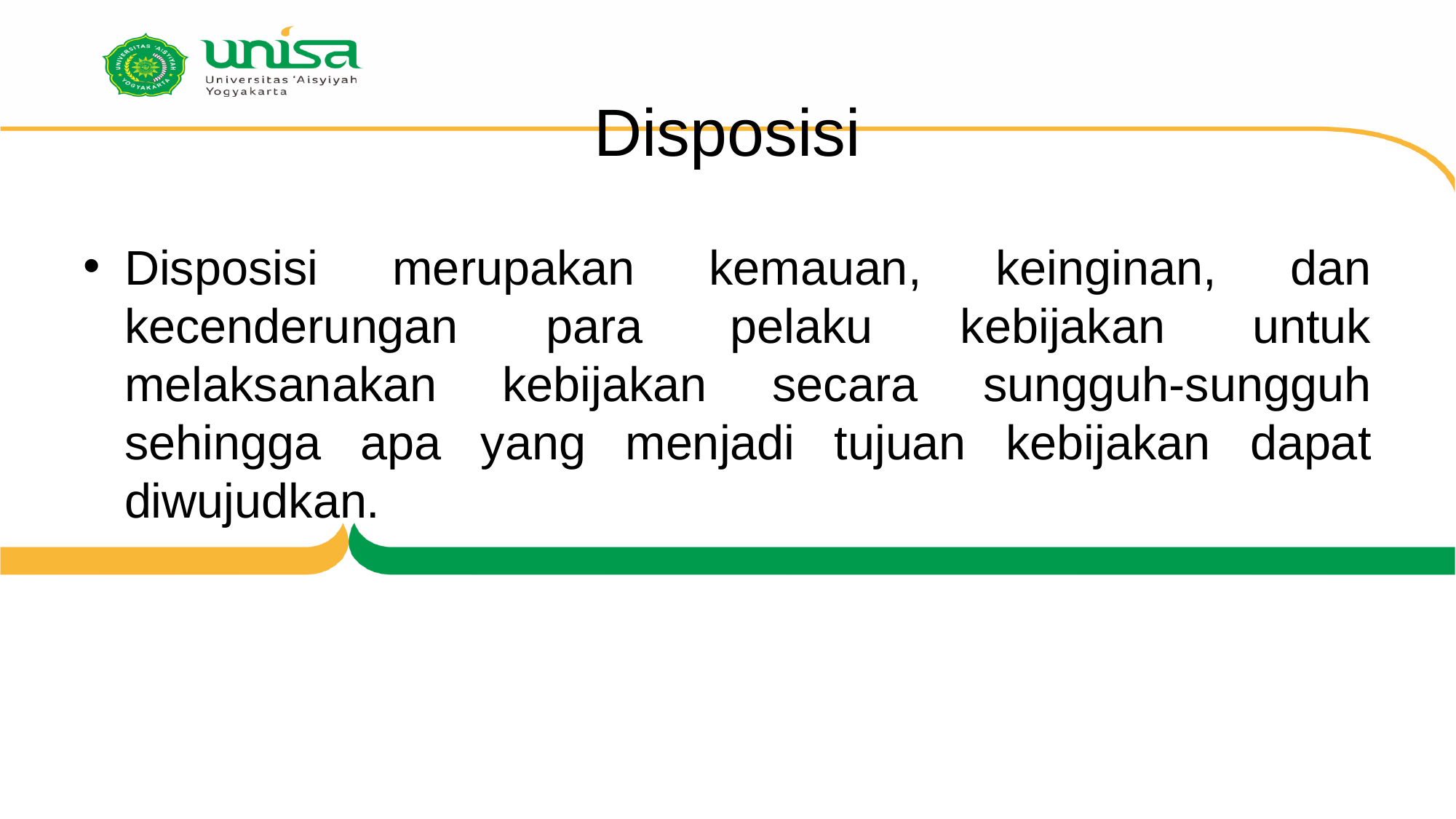

# Disposisi
Disposisi merupakan kemauan, keinginan, dan kecenderungan para pelaku kebijakan untuk melaksanakan kebijakan secara sungguh-sungguh sehingga apa yang menjadi tujuan kebijakan dapat diwujudkan.